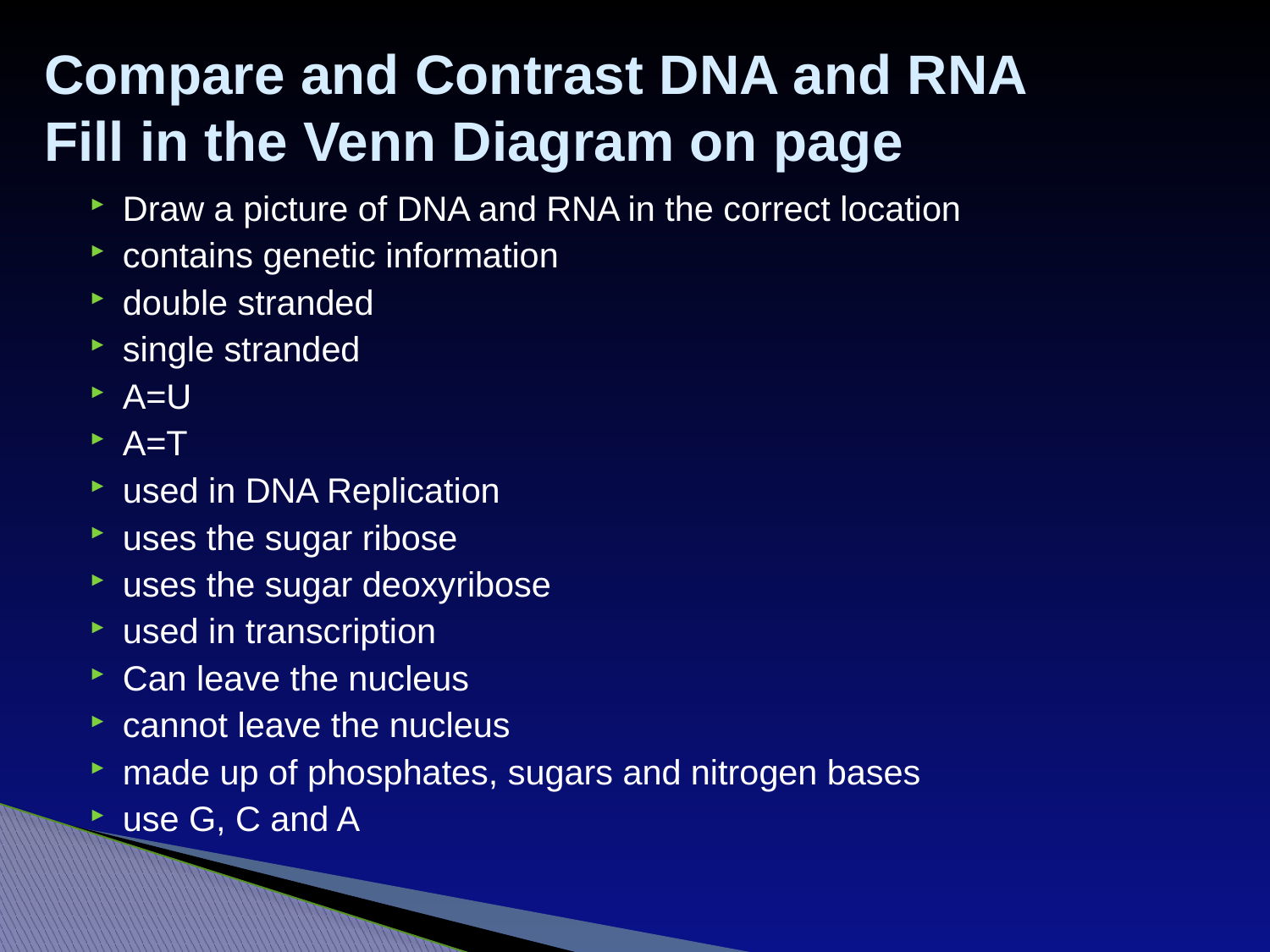

# Compare and Contrast DNA and RNA Fill in the Venn Diagram on page
Draw a picture of DNA and RNA in the correct location
contains genetic information
double stranded
single stranded
A=U
A=T
used in DNA Replication
uses the sugar ribose
uses the sugar deoxyribose
used in transcription
Can leave the nucleus
cannot leave the nucleus
made up of phosphates, sugars and nitrogen bases
use G, C and A